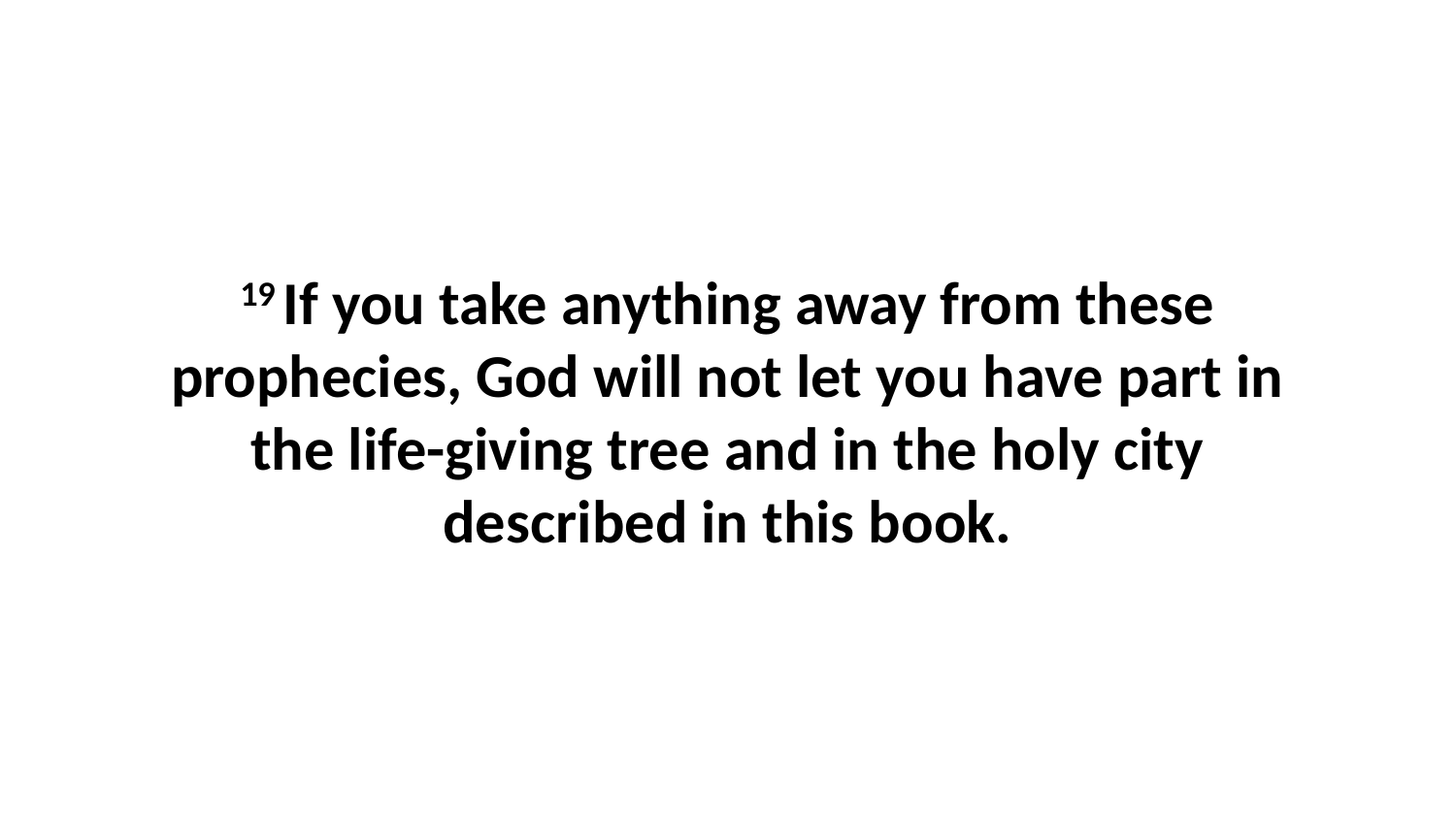

19 If you take anything away from these prophecies, God will not let you have part in the life-giving tree and in the holy city described in this book.